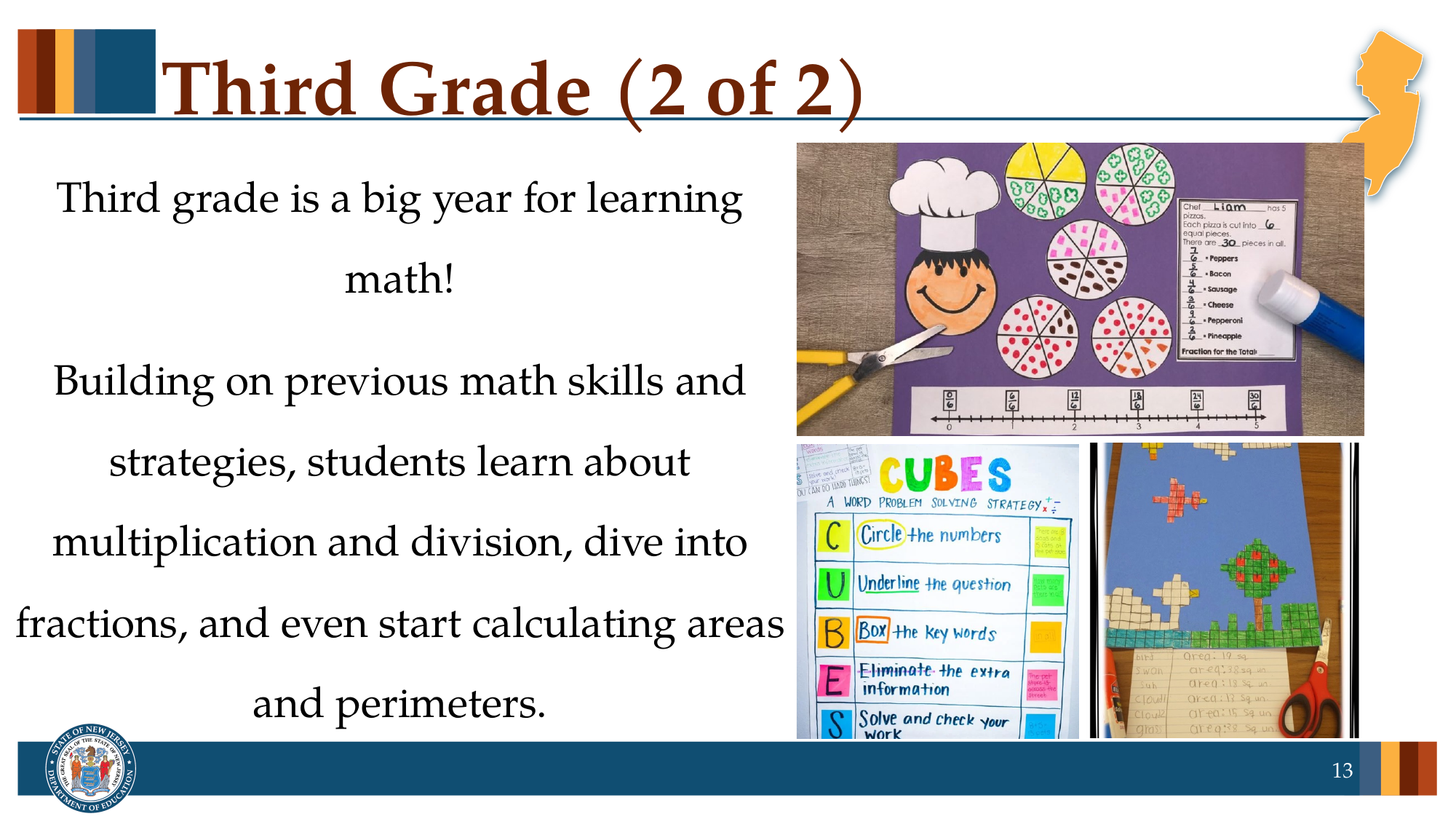

# Third Grade (2 of 2)
Third grade is a big year for learning math!
Building on previous math skills and strategies, students learn about multiplication and division, dive into fractions, and even start calculating areas and perimeters.

13